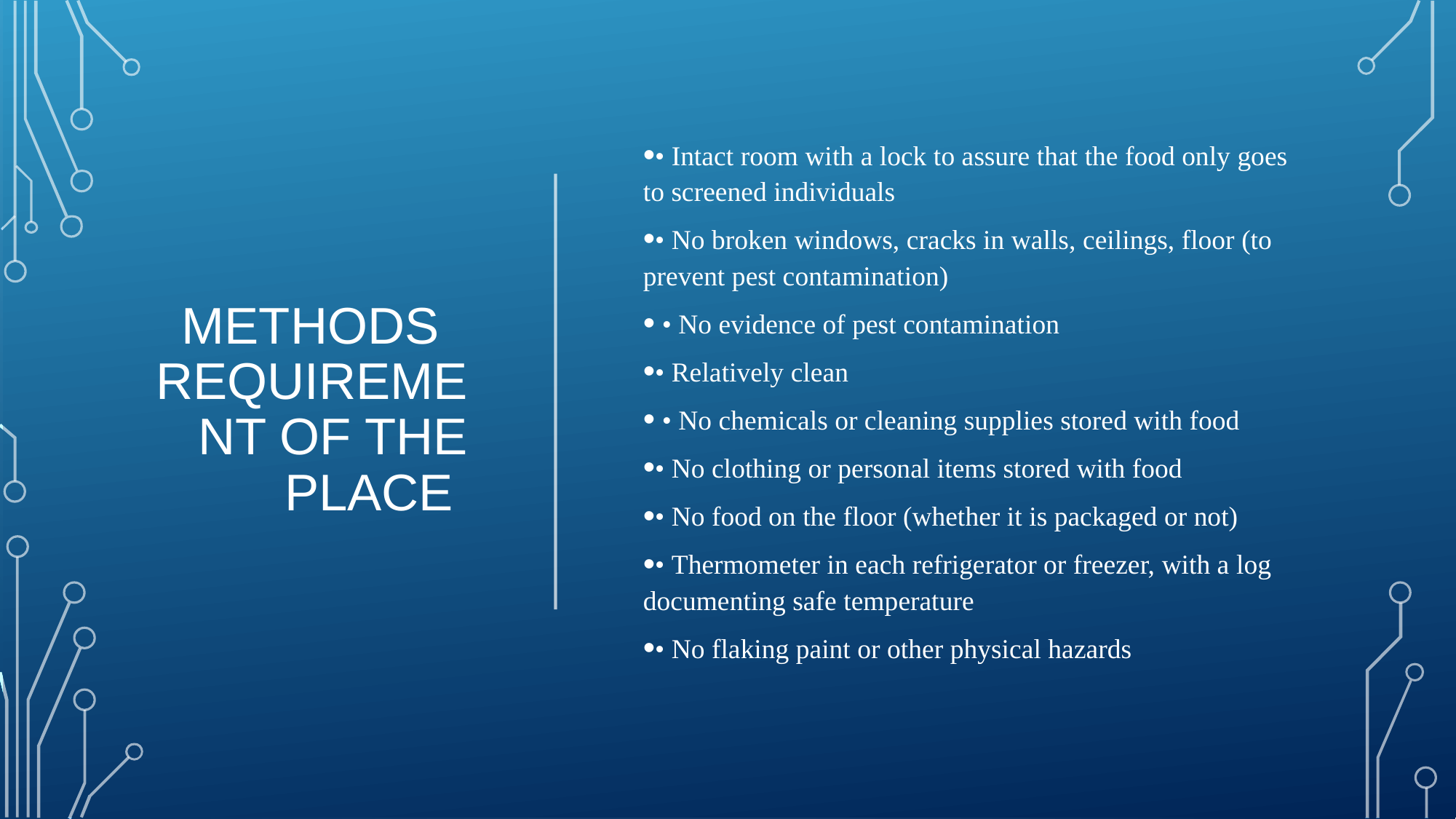

# Methods requirement of the place
• Intact room with a lock to assure that the food only goes to screened individuals
• No broken windows, cracks in walls, ceilings, floor (to prevent pest contamination)
 • No evidence of pest contamination
• Relatively clean
 • No chemicals or cleaning supplies stored with food
• No clothing or personal items stored with food
• No food on the floor (whether it is packaged or not)
• Thermometer in each refrigerator or freezer, with a log documenting safe temperature
• No flaking paint or other physical hazards